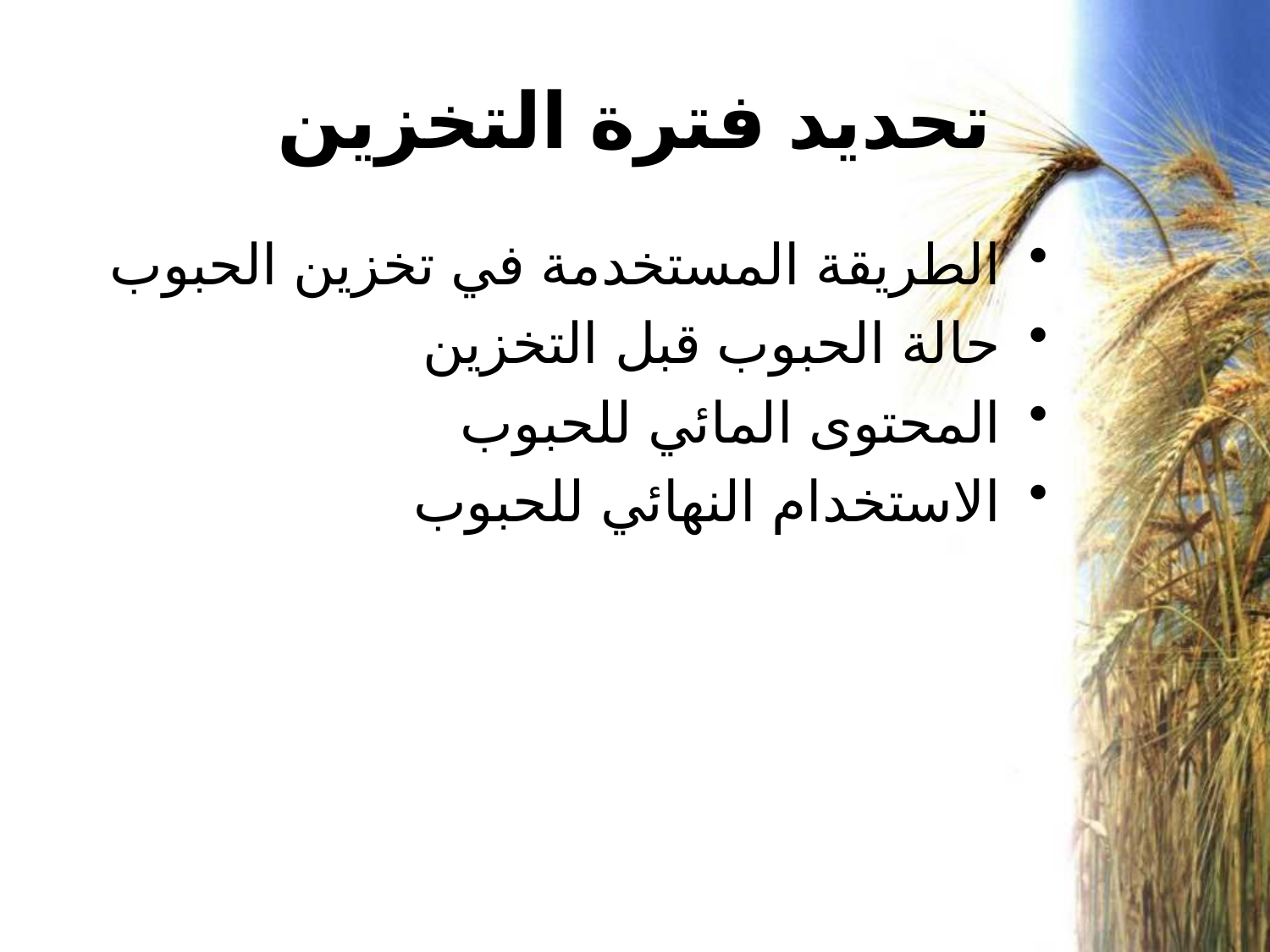

# تحديد فترة التخزين
الطريقة المستخدمة في تخزين الحبوب
حالة الحبوب قبل التخزين
المحتوى المائي للحبوب
الاستخدام النهائي للحبوب